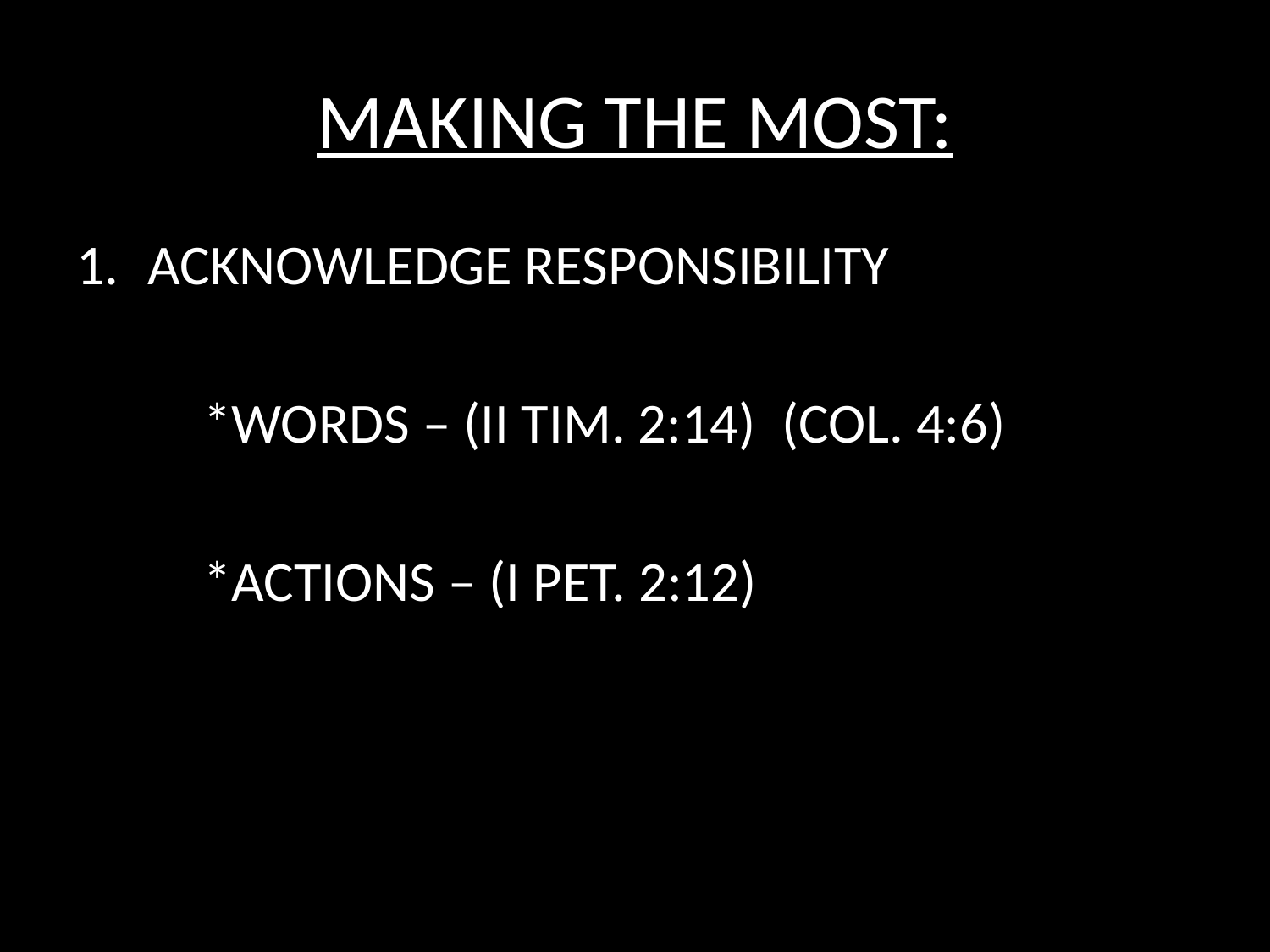

# MAKING THE MOST:
ACKNOWLEDGE RESPONSIBILITY

	*WORDS – (II TIM. 2:14)  (COL. 4:6)

	*ACTIONS – (I PET. 2:12)